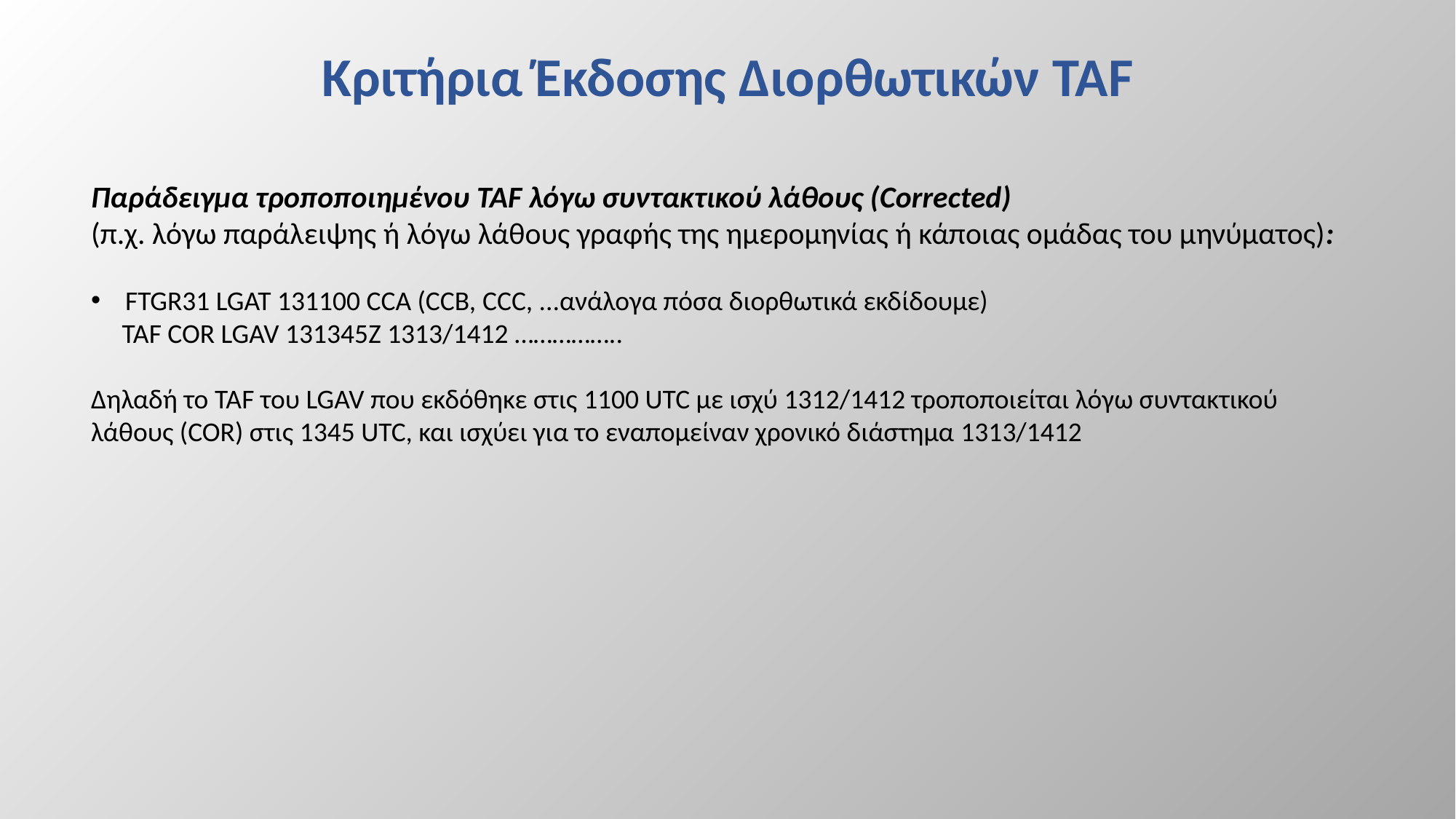

# Κριτήρια Έκδοσης Διορθωτικών TAF

Παράδειγμα τροποποιημένου TAF λόγω συντακτικού λάθους (Corrected)
(π.χ. λόγω παράλειψης ή λόγω λάθους γραφής της ημερομηνίας ή κάποιας ομάδας του μηνύματος):

FTGR31 LGAT 131100 CCA (CCB, CCC, ...ανάλογα πόσα διορθωτικά εκδίδουμε)
     TAF COR LGAV 131345Ζ 1313/1412 ……………..

Δηλαδή το TAF του LGAV που εκδόθηκε στις 1100 UTC με ισχύ 1312/1412 τροποποιείται λόγω συντακτικού λάθους (COR) στις 1345 UTC, και ισχύει για το εναπομείναν χρονικό διάστημα 1313/1412